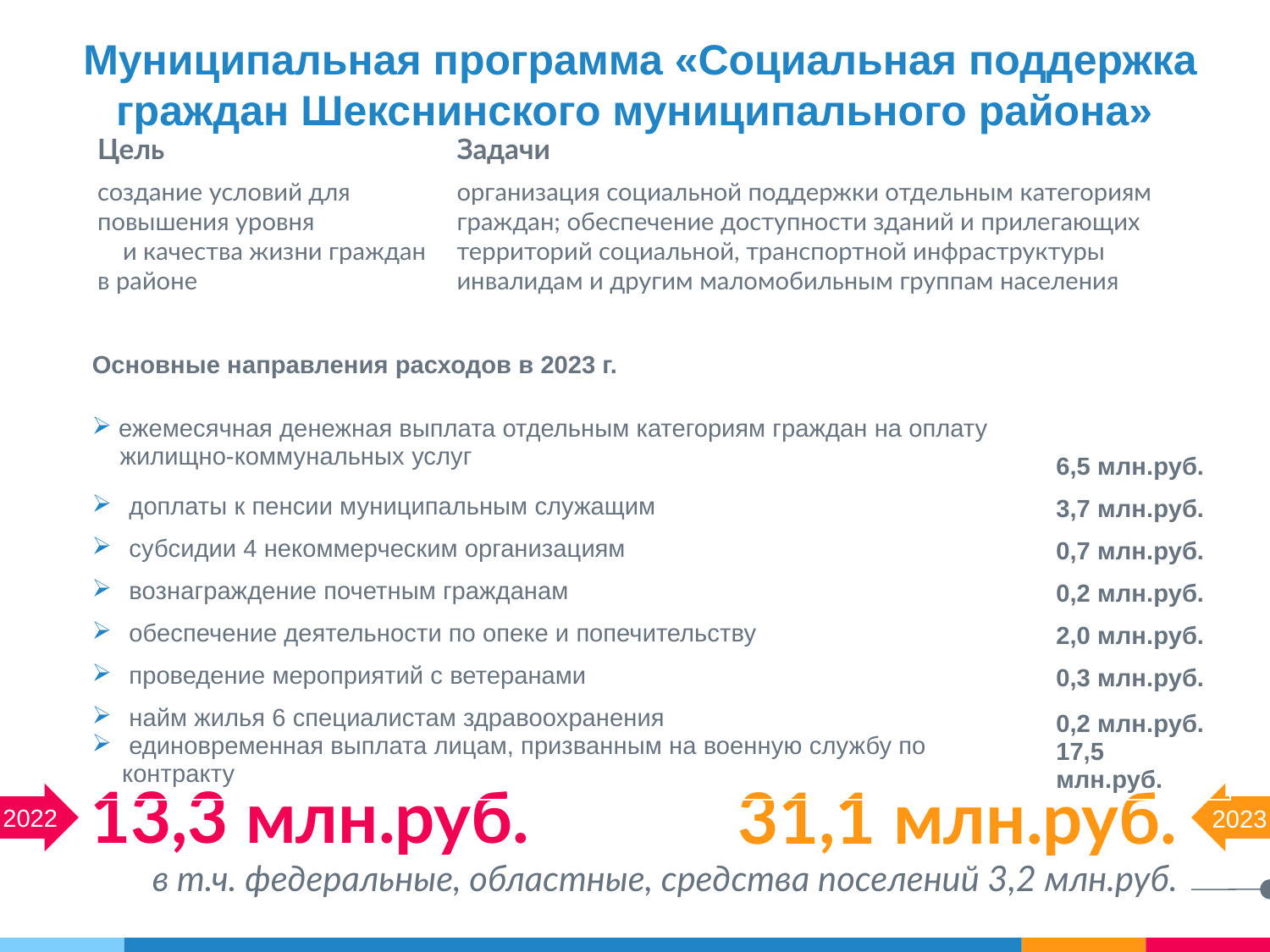

Муниципальная программа «Социальная поддержка граждан Шекснинского муниципального района»
Цель
создание условий для повышения уровня                       и качества жизни граждан
в районе
Задачи
организация социальной поддержки отдельным категориям граждан; обеспечение доступности зданий и прилегающих территорий социальной, транспортной инфраструктуры инвалидам и другим маломобильным группам населения

| Основные направления расходов в 2023 г. ежемесячная денежная выплата отдельным категориям граждан на оплату жилищно-коммунальных услуг | 6,5 млн.руб. |
| --- | --- |
| доплаты к пенсии муниципальным служащим | 3,7 млн.руб. |
| субсидии 4 некоммерческим организациям | 0,7 млн.руб. |
| вознаграждение почетным гражданам | 0,2 млн.руб. |
| обеспечение деятельности по опеке и попечительству | 2,0 млн.руб. |
| проведение мероприятий с ветеранами | 0,3 млн.руб. |
| найм жилья 6 специалистам здравоохранения единовременная выплата лицам, призванным на военную службу по контракту | 0,2 млн.руб. 17,5 млн.руб. |
13,3 млн.руб.
31,1 млн.руб.

2022
2023
в т.ч. федеральные, областные, средства поселений 3,2 млн.руб.